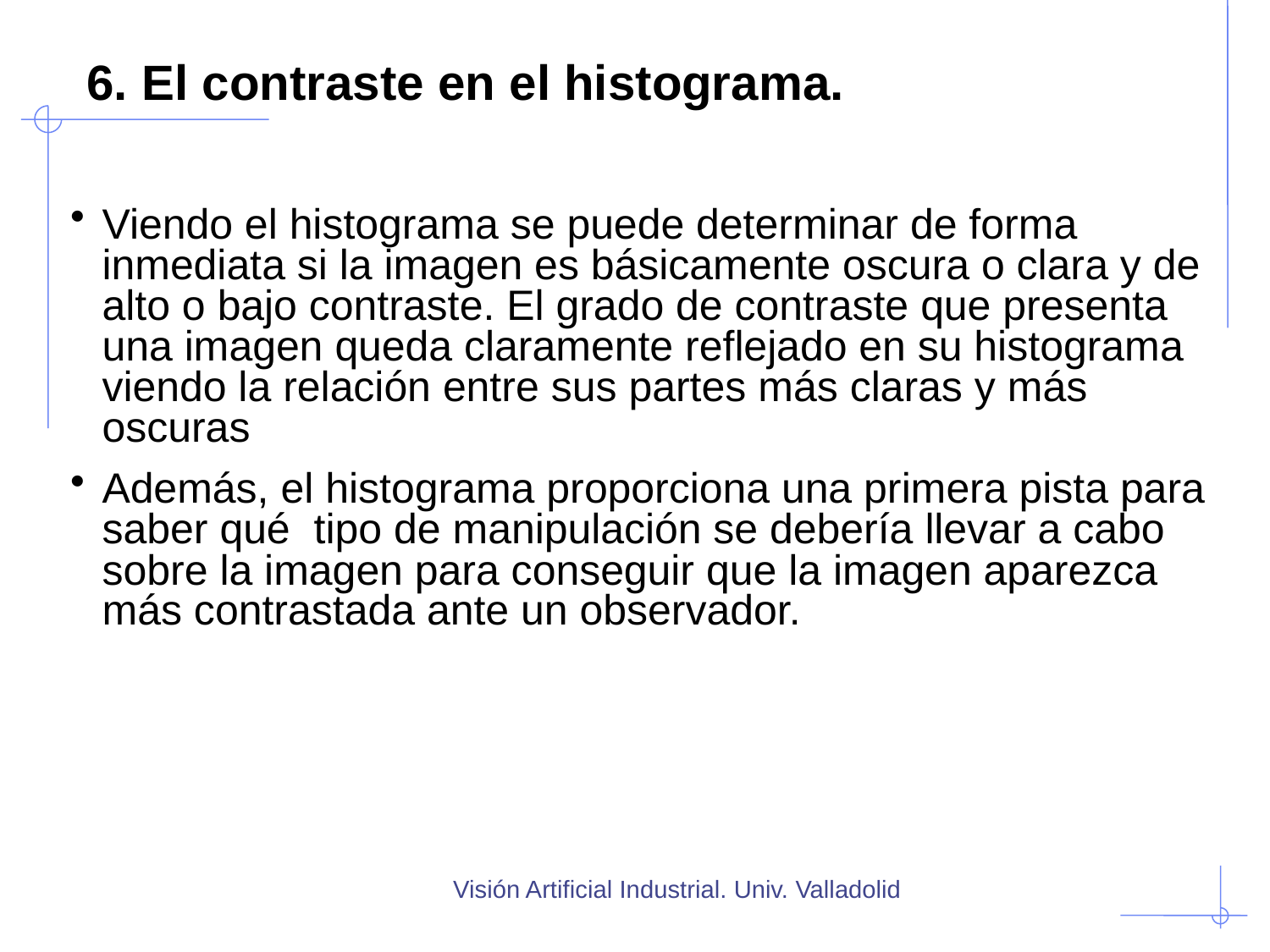

# 6. El contraste en el histograma.

Viendo el histograma se puede determinar de forma inmediata si la imagen es básicamente oscura o clara y de alto o bajo contraste. El grado de contraste que presenta una imagen queda claramente reflejado en su histograma viendo la relación entre sus partes más claras y más oscuras
Además, el histograma proporciona una primera pista para saber qué  tipo de manipulación se debería llevar a cabo sobre la imagen para conseguir que la imagen aparezca  más contrastada ante un observador.
Visión Artificial Industrial. Univ. Valladolid